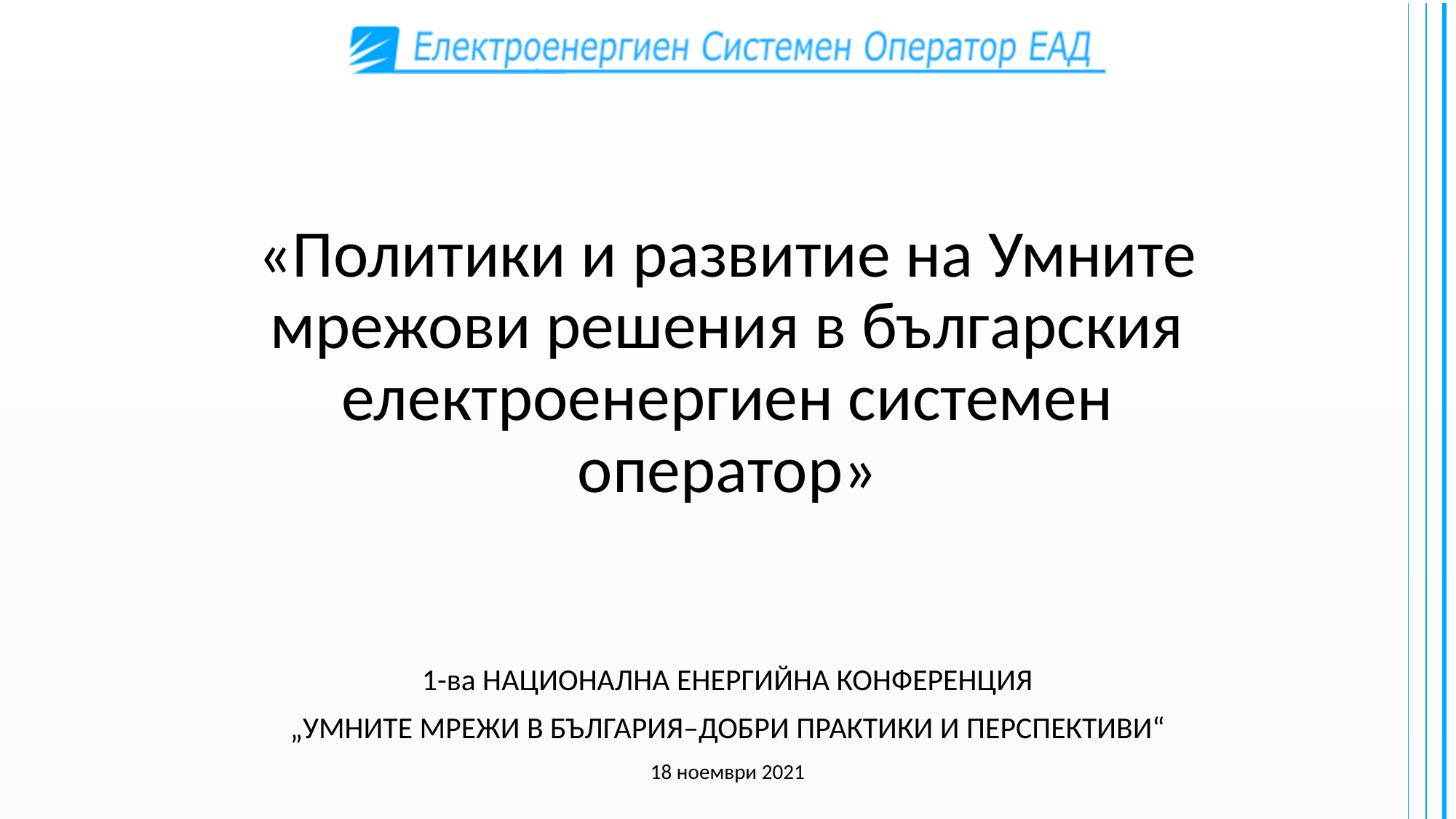

# «Политики и развитие на Умните мрежови решения в българския електроенергиен системен оператор»
1-ва НАЦИОНАЛНА ЕНЕРГИЙНА КОНФЕРЕНЦИЯ
„УМНИТЕ МРЕЖИ В БЪЛГАРИЯ–ДОБРИ ПРАКТИКИ И ПЕРСПЕКТИВИ“
18 ноември 2021